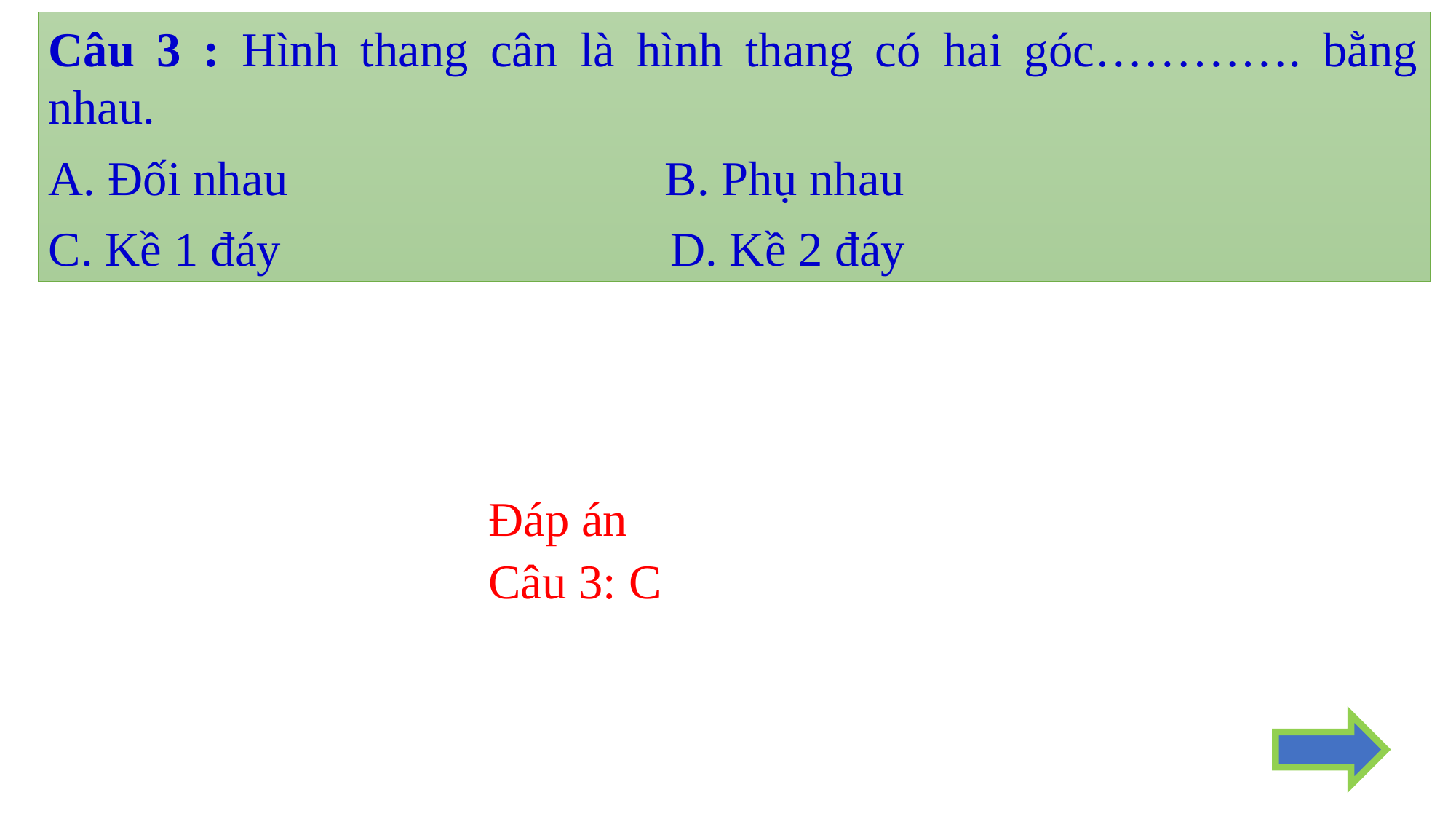

Câu 3 : Hình thang cân là hình thang có hai góc…………. bằng nhau.
 Đối nhau                               B. Phụ nhau
C. Kề 1 đáy                                D. Kề 2 đáy
Đáp án
Câu 3: C